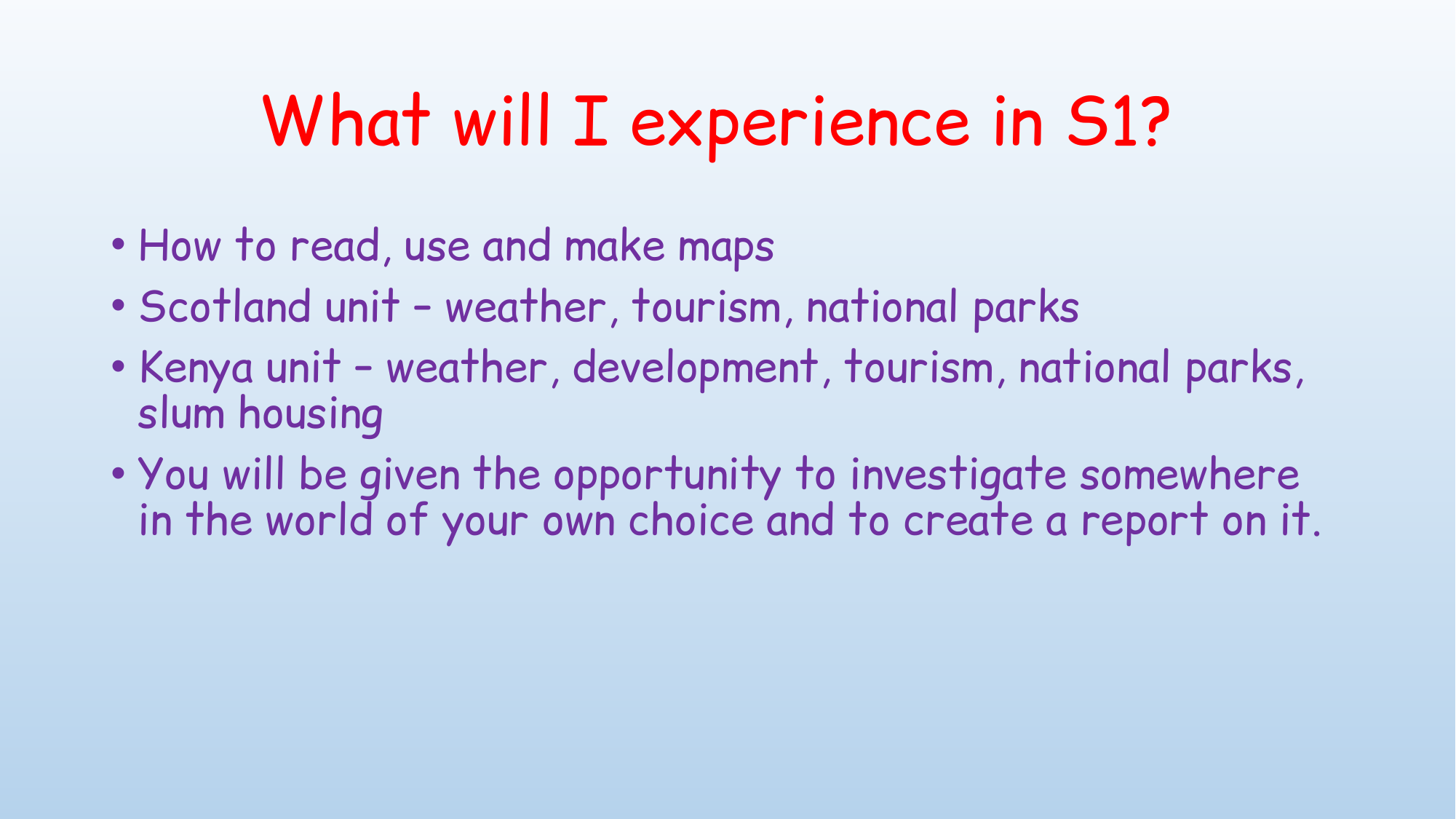

# What will I experience in S1?
How to read, use and make maps
Scotland unit – weather, tourism, national parks
Kenya unit – weather, development, tourism, national parks, slum housing
You will be given the opportunity to investigate somewhere in the world of your own choice and to create a report on it.